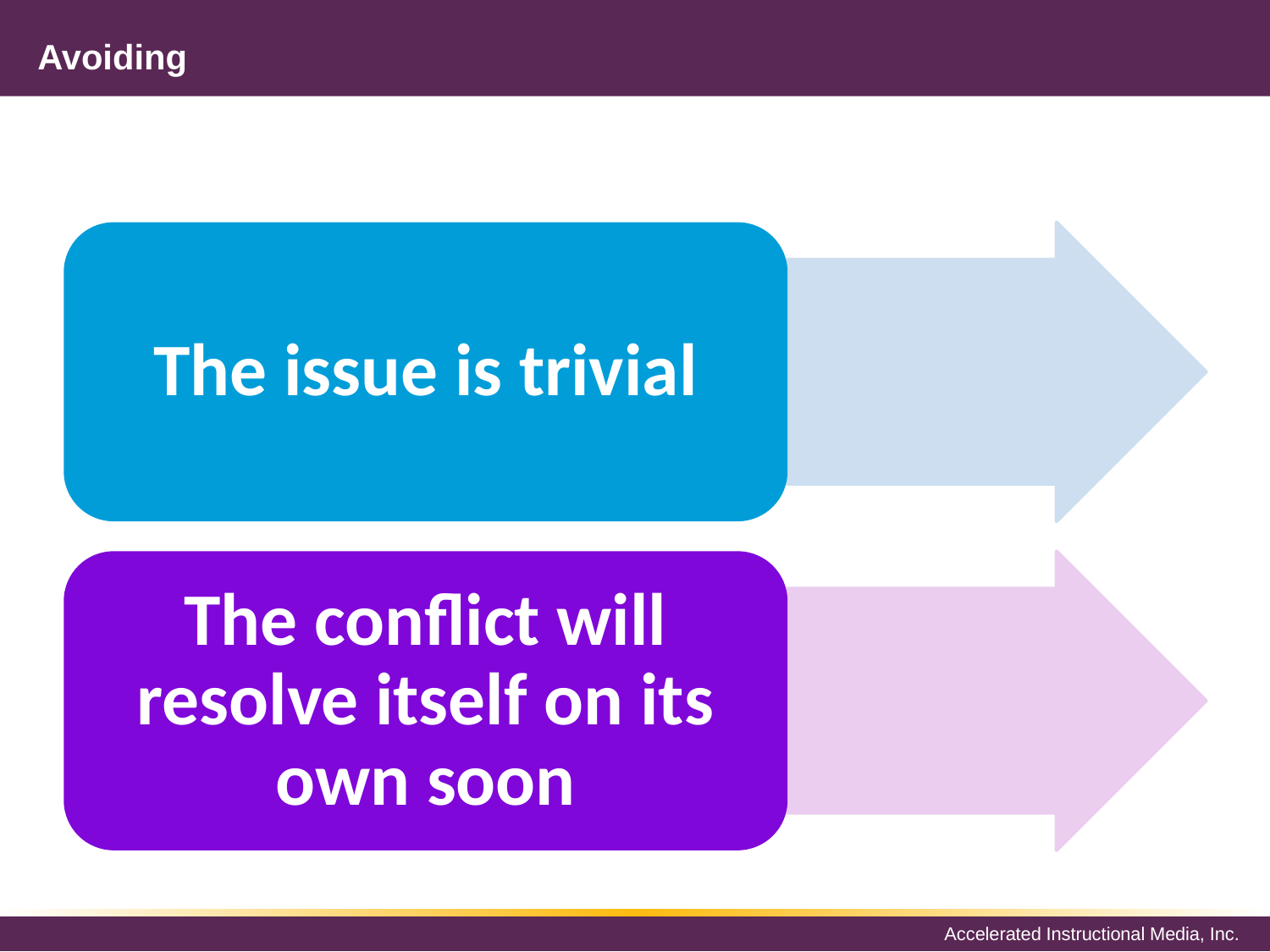

# Avoiding

The issue is trivial

The conflict will resolve itself on its own soon